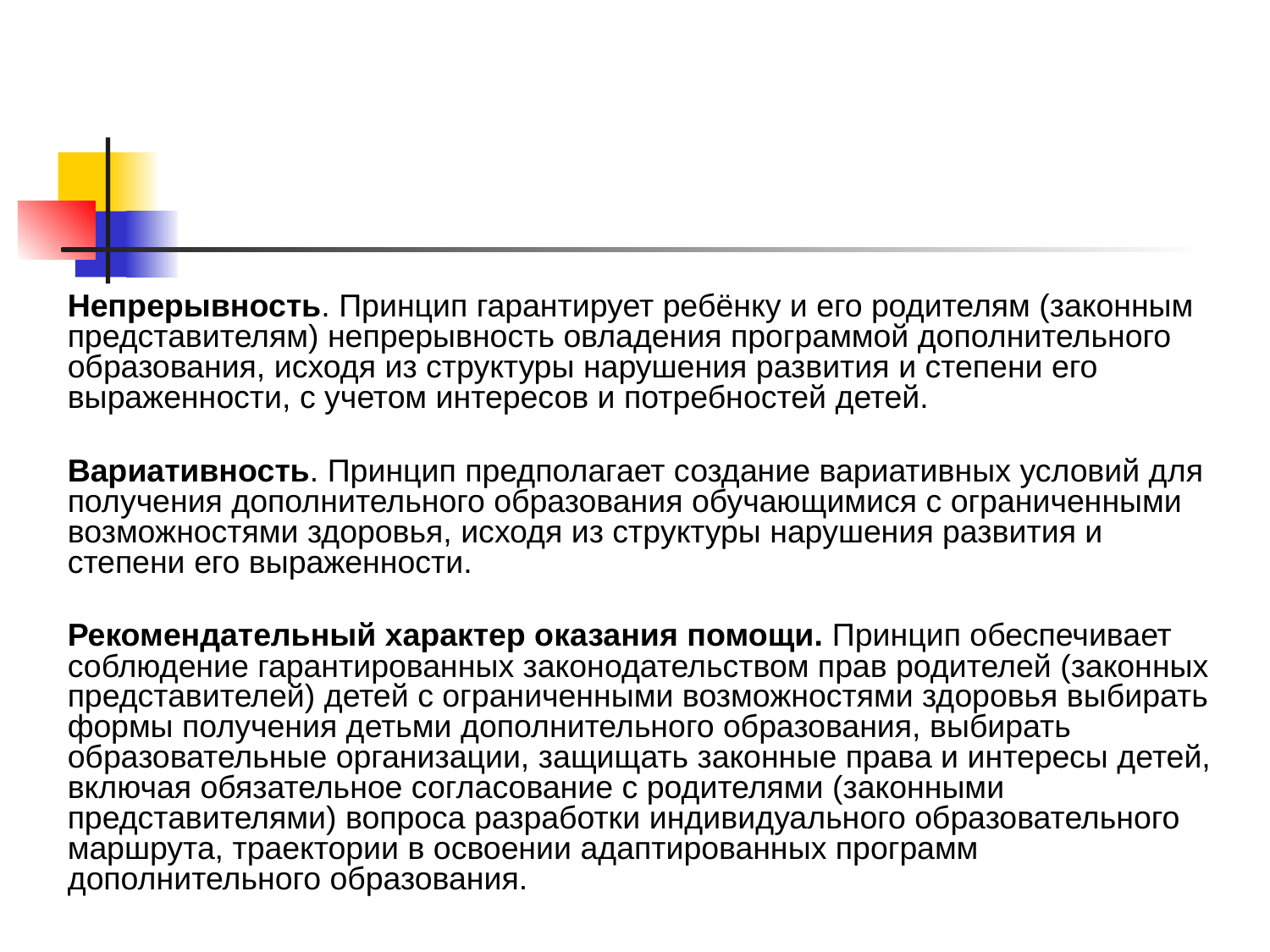

Непрерывность. Принцип гарантирует ребёнку и его родителям (законным представителям) непрерывность овладения программой дополнительного образования, исходя из структуры нарушения развития и степени его выраженности, с учетом интересов и потребностей детей.

Вариативность. Принцип предполагает создание вариативных условий для получения дополнительного образования обучающимися с ограниченными возможностями здоровья, исходя из структуры нарушения развития и степени его выраженности.

Рекомендательный характер оказания помощи. Принцип обеспечивает соблюдение гарантированных законодательством прав родителей (законных представителей) детей с ограниченными возможностями здоровья выбирать формы получения детьми дополнительного образования, выбирать образовательные организации, защищать законные права и интересы детей, включая обязательное согласование с родителями (законными представителями) вопроса разработки индивидуального образовательного маршрута, траектории в освоении адаптированных программ дополнительного образования.